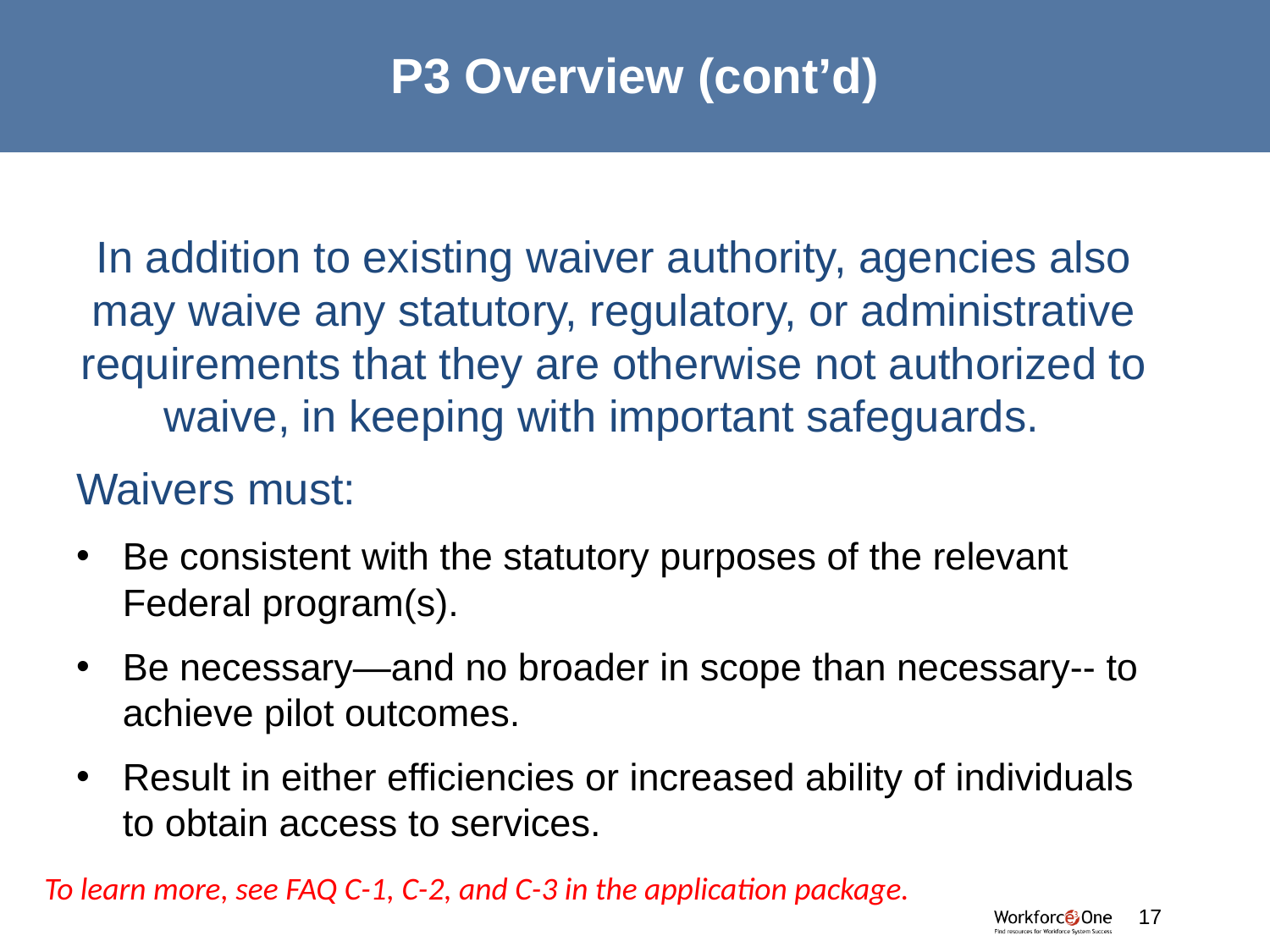

# P3 Overview (cont’d)
In addition to existing waiver authority, agencies also may waive any statutory, regulatory, or administrative requirements that they are otherwise not authorized to waive, in keeping with important safeguards.
Waivers must:
Be consistent with the statutory purposes of the relevant Federal program(s).
Be necessary—and no broader in scope than necessary-- to achieve pilot outcomes.
Result in either efficiencies or increased ability of individuals to obtain access to services.
To learn more, see FAQ C-1, C-2, and C-3 in the application package.

#
17